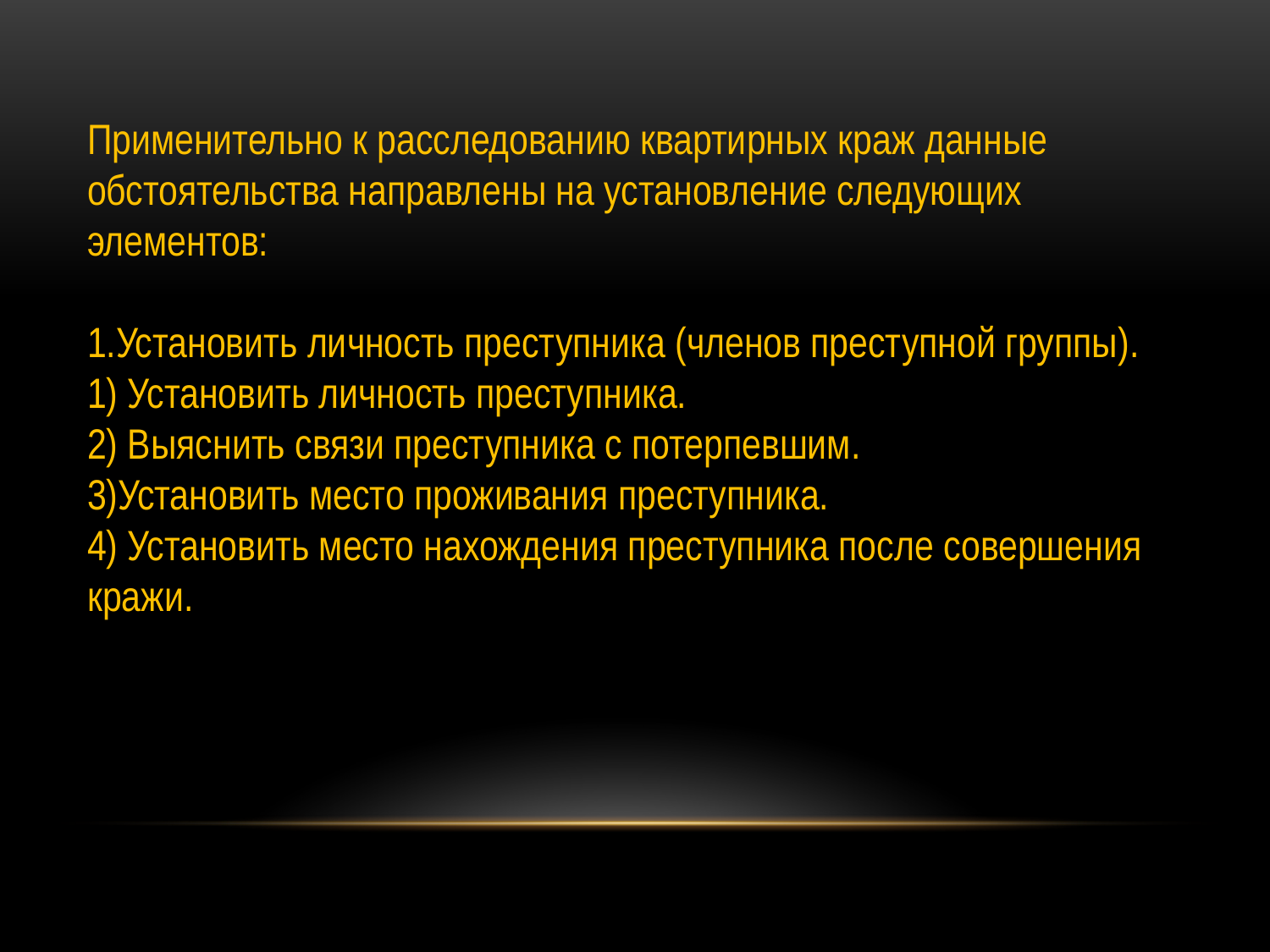

Применительно к расследованию квартирных краж данные обстоятельства направлены на установление следующих элементов:

1.Установить личность преступника (членов преступной группы).
1) Установить личность преступника.
2) Выяснить связи преступника с потерпевшим.
3)Установить место проживания преступника.
4) Установить место нахождения преступника после совершения кражи.